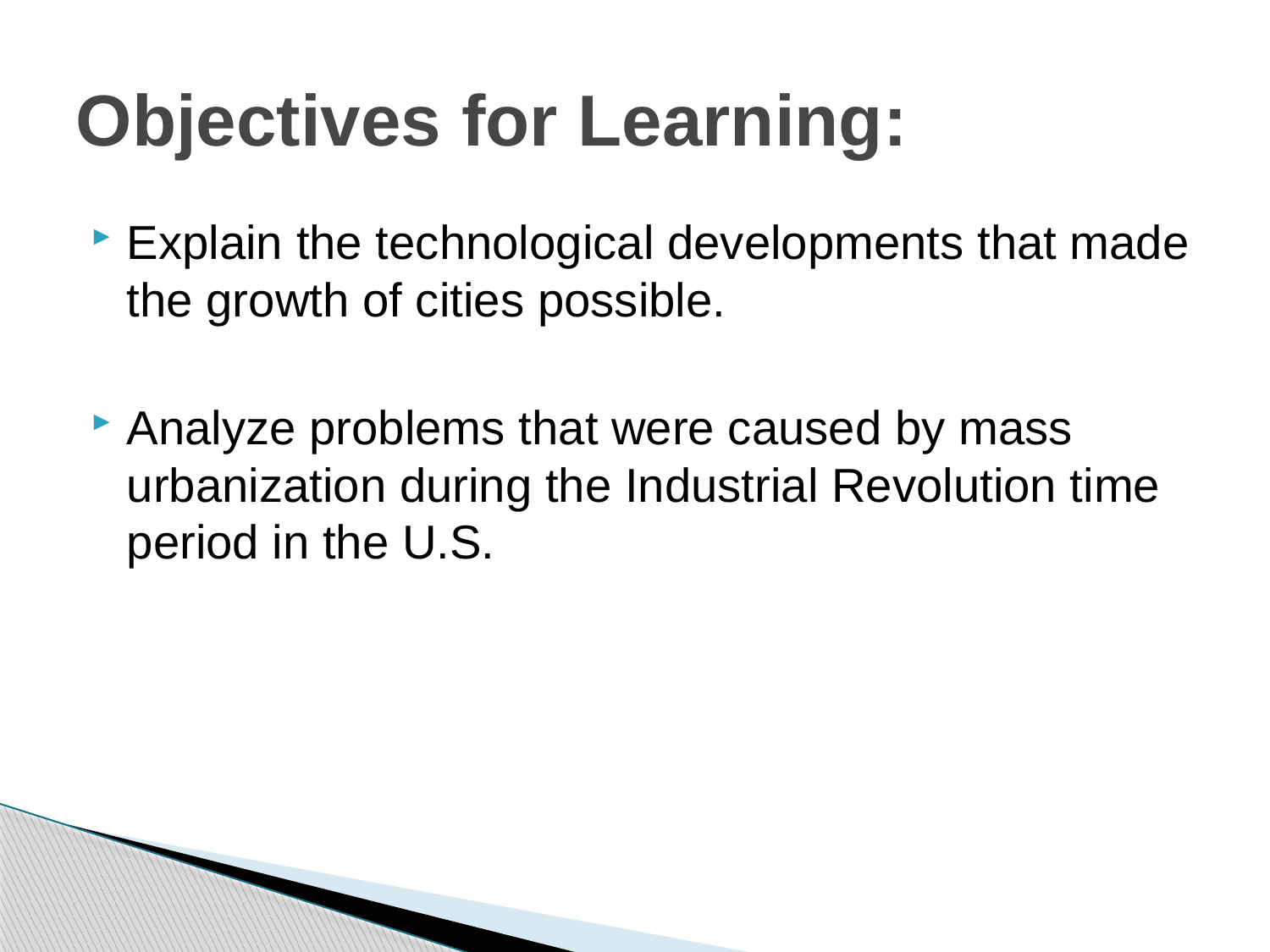

# Objectives for Learning:
Explain the technological developments that made the growth of cities possible.

Analyze problems that were caused by mass urbanization during the Industrial Revolution time period in the U.S.